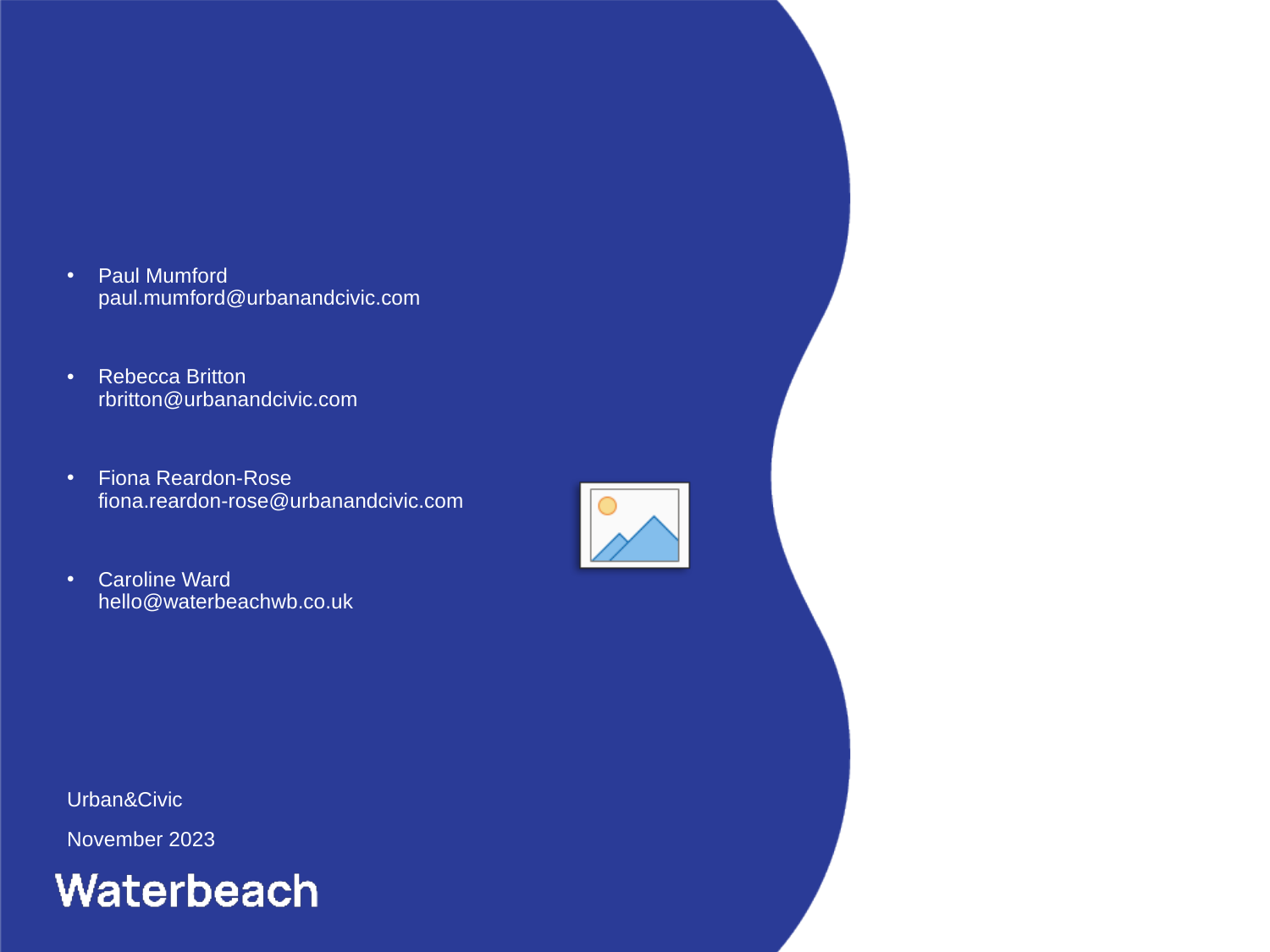

#

Paul Mumford
paul.mumford@urbanandcivic.com

Rebecca Britton
rbritton@urbanandcivic.com

Fiona Reardon-Rose
fiona.reardon-rose@urbanandcivic.com

Caroline Ward
hello@waterbeachwb.co.uk

Urban&Civic
November 2023